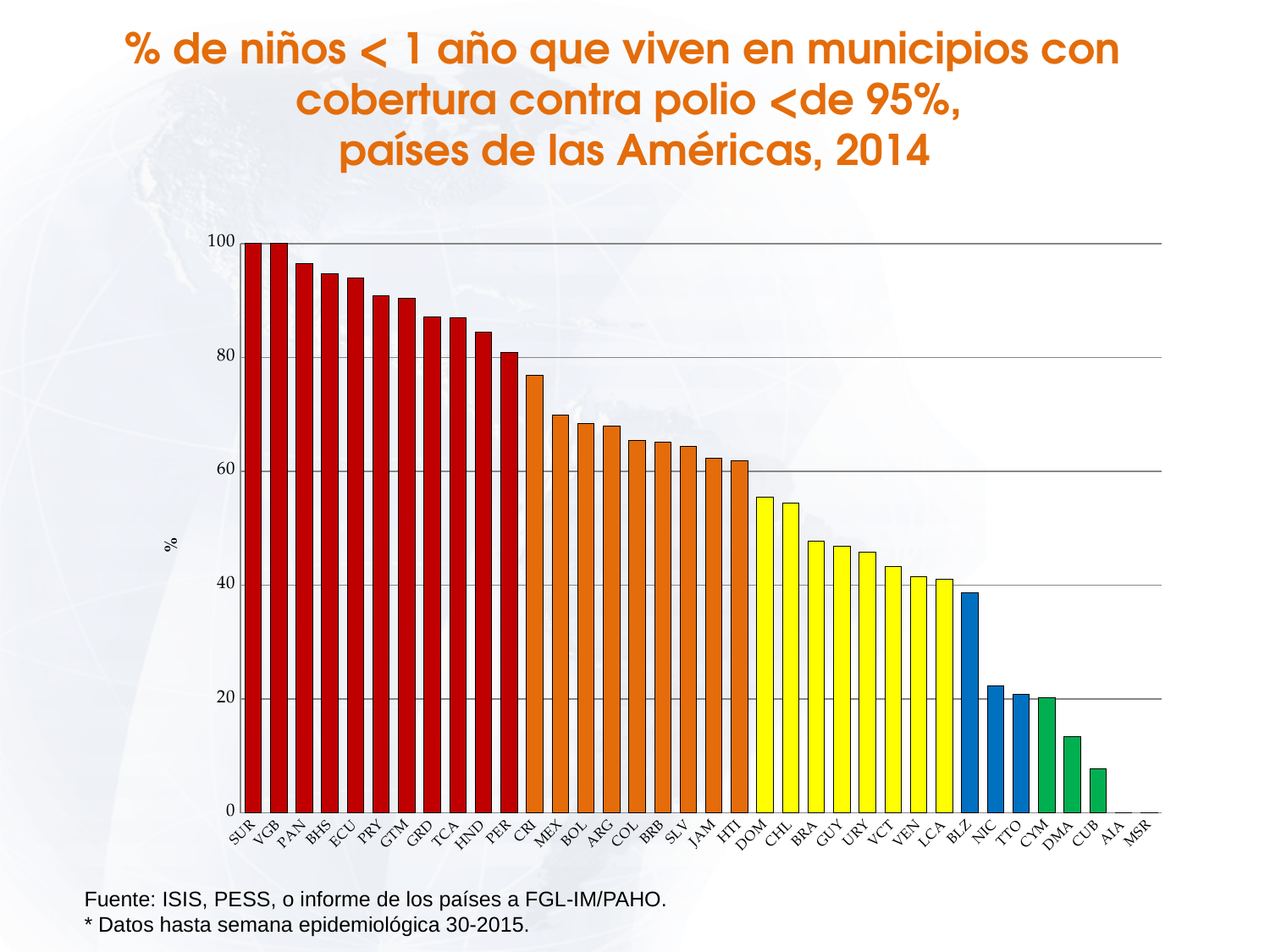

# % de niños < 1 año que viven en municipios con cobertura contra polio <de 95%, países de las Américas, 2014

### Chart

| Category |  |
|---|---|
| SUR | 100.0 |
| VGB | 100.0 |
| PAN | 96.45276678770799 |
| BHS | 94.63246389308041 |
| ECU | 93.9899942297282 |
| PRY | 90.90756415423888 |
| GTM | 90.4618460926379 |
| GRD | 87.11311198649409 |
| TCA | 87.03007518796993 |
| HND | 84.3945913277226 |
| PER | 80.86335568769127 |
| CRI | 76.922541194824 |
| MEX | 69.87350653047932 |
| BOL | 68.41508306001532 |
| ARG | 67.91107935287461 |
| COL | 65.3539816700215 |
| BRB | 65.17792302106028 |
| SLV | 64.46012853447586 |
| JAM | 62.26237674087628 |
| HTI | 61.893131511558565 |
| DOM | 55.476603119584055 |
| CHL | 54.429198549160574 |
| BRA | 47.68509991672315 |
| GUY | 46.882063555378274 |
| URY | 45.849624060150376 |
| VCT | 43.25134973005399 |
| VEN | 41.5 |
| LCA | 41.11111111111111 |
| BLZ | 38.73129009265859 |
| NIC | 22.375849166273113 |
| TTO | 20.803876852907642 |
| CYM | 20.28423772609819 |
| DMA | 13.422818791946309 |
| CUB | 7.738270700053379 |
| AIA | 0.0 |
| MSR | 0.0 |
Fuente: ISIS, PESS, o informe de los países a FGL-IM/PAHO.
* Datos hasta semana epidemiológica 30-2015.